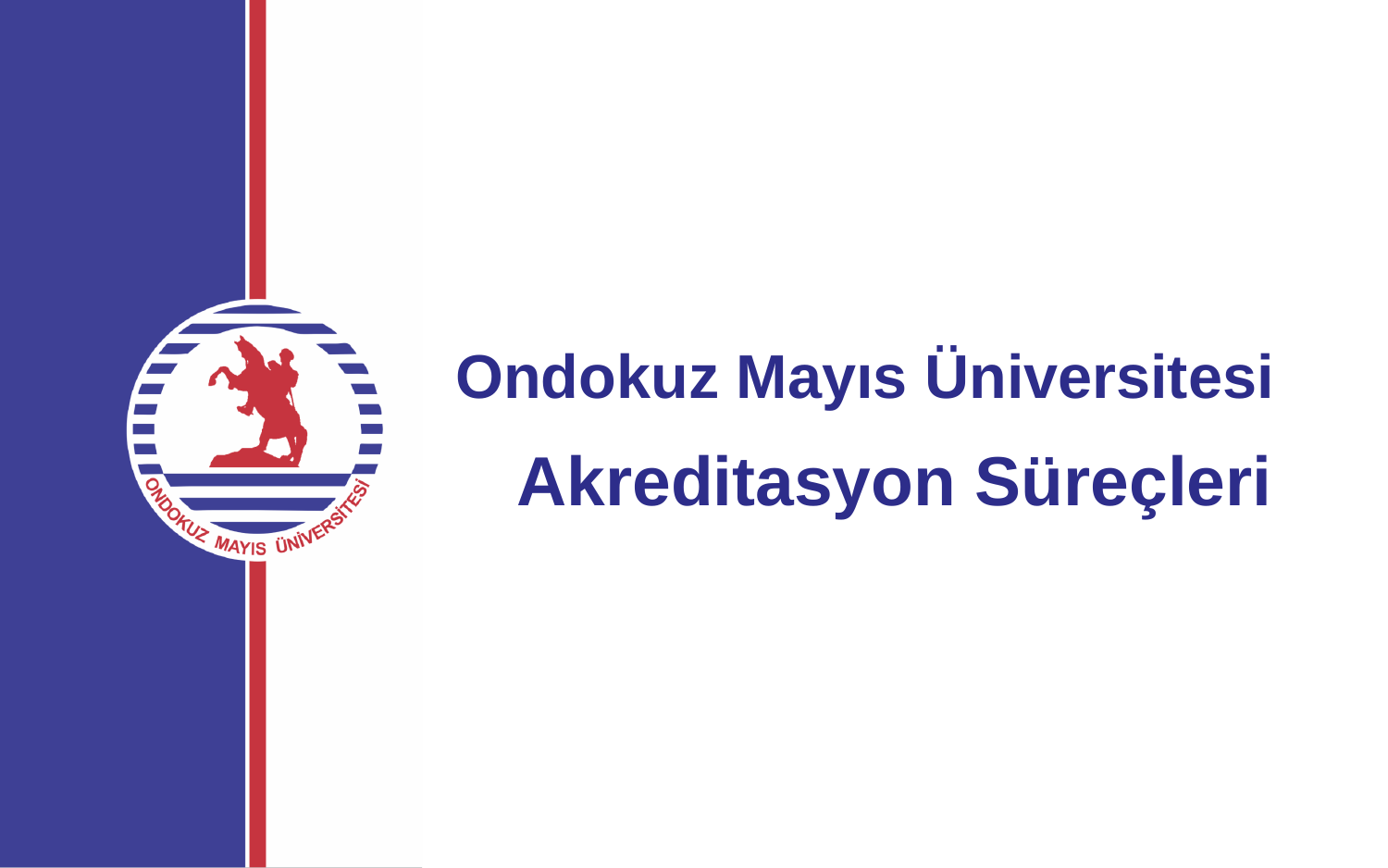

# Ondokuz Mayıs Üniversitesi Akreditasyon Süreçleri
OMÜ Akreditasyon Süreçleri - 2022